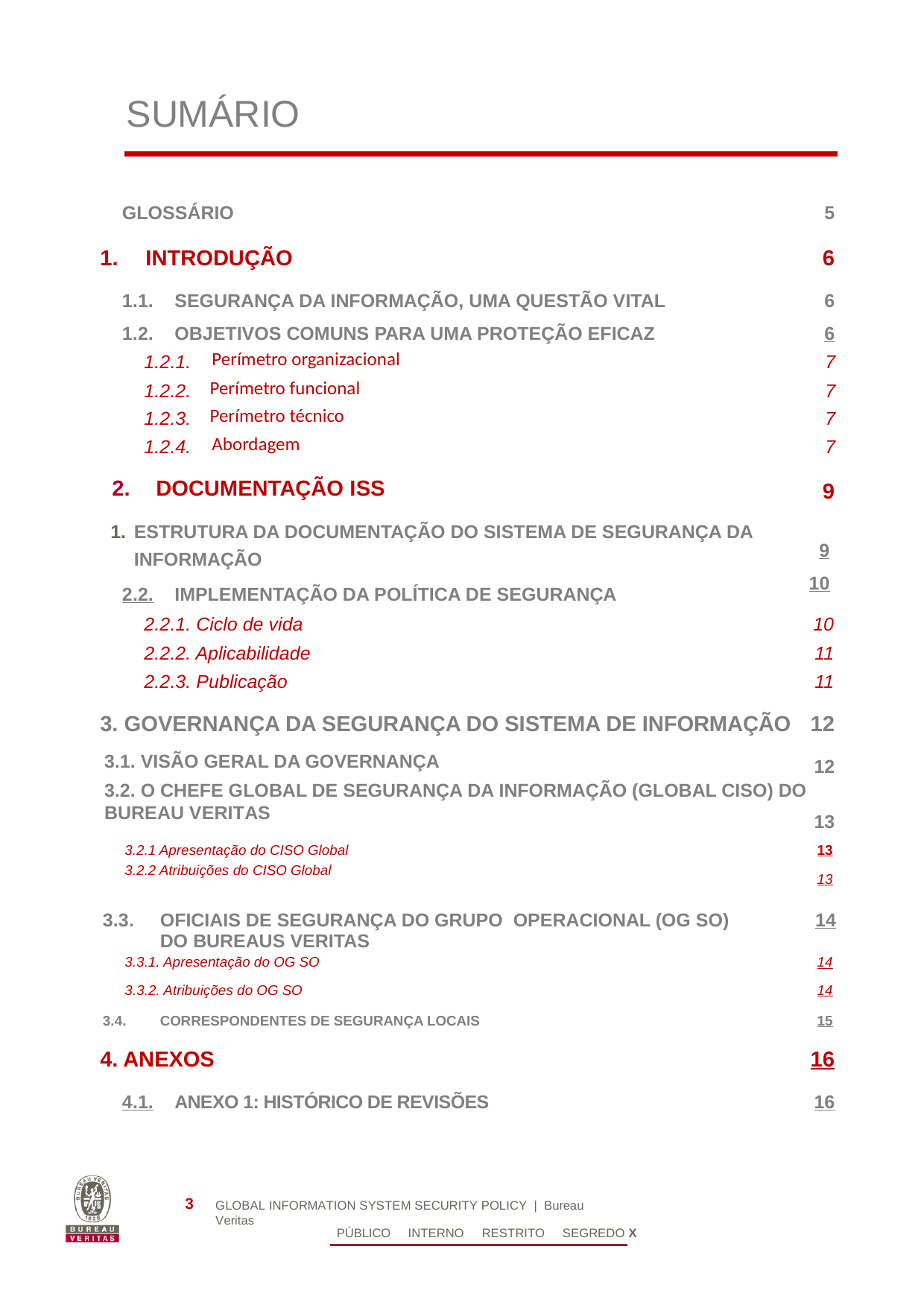

SUMÁRIO

GLOSSÁRIO
5
1.	INTRODUÇÃO
6
1.1.
1.2.
SEGURANÇA DA INFORMAÇÃO, UMA QUESTÃO VITAL
OBJETIVOS COMUNS PARA UMA PROTEÇÃO EFICAZ
6
6
| 1.2.1. | Perímetro organizacional | 7 |
| --- | --- | --- |
| 1.2.2. | Perímetro funcional | 7 |
| 1.2.3. | Perímetro técnico | 7 |
| 1.2.4. | Abordagem | 7 |
DOCUMENTAÇÃO ISS
ESTRUTURA DA DOCUMENTAÇÃO DO SISTEMA DE SEGURANÇA DA INFORMAÇÃO

9
9
10
2.2.
IMPLEMENTAÇÃO DA POLÍTICA DE SEGURANÇA
| 2.2.1. Ciclo de vida | 10 |
| --- | --- |
| 2.2.2. Aplicabilidade | 11 |
| 2.2.3. Publicação | 11 |
3. GOVERNANÇA DA SEGURANÇA DO SISTEMA DE INFORMAÇÃO
12
3.1. VISÃO GERAL DA GOVERNANÇA
12
3.2. O CHEFE GLOBAL DE SEGURANÇA DA INFORMAÇÃO (GLOBAL CISO) DO BUREAU VERITAS
13
| 3.2.1 Apresentação do CISO Global 3.2.2 Atribuições do CISO Global |  |  |  |  | 13 |
| --- | --- | --- | --- | --- | --- |
|  |  |  |  |  | 13 |
| 3.3. | OFICIAIS DE SEGURANÇA DO GRUPO OPERACIONAL (OG SO) DO BUREAUS VERITAS |  |  |  | 14 |
| 3.3.1. Apresentação do OG SO |  |  |  |  | 14 |
| 3.3.2. Atribuições do OG SO |  |  |  |  | 14 |
| 3.4. | CORRESPONDENTES DE SEGURANÇA LOCAIS |  |  |  | 15 |
4. ANEXOS
16
4.1.
ANEXO 1: HISTÓRICO DE REVISÕES
16
3
GLOBAL INFORMATION SYSTEM SECURITY POLICY  |  Bureau Veritas
PÚBLICO     INTERNO     RESTRITO     SEGREDO X